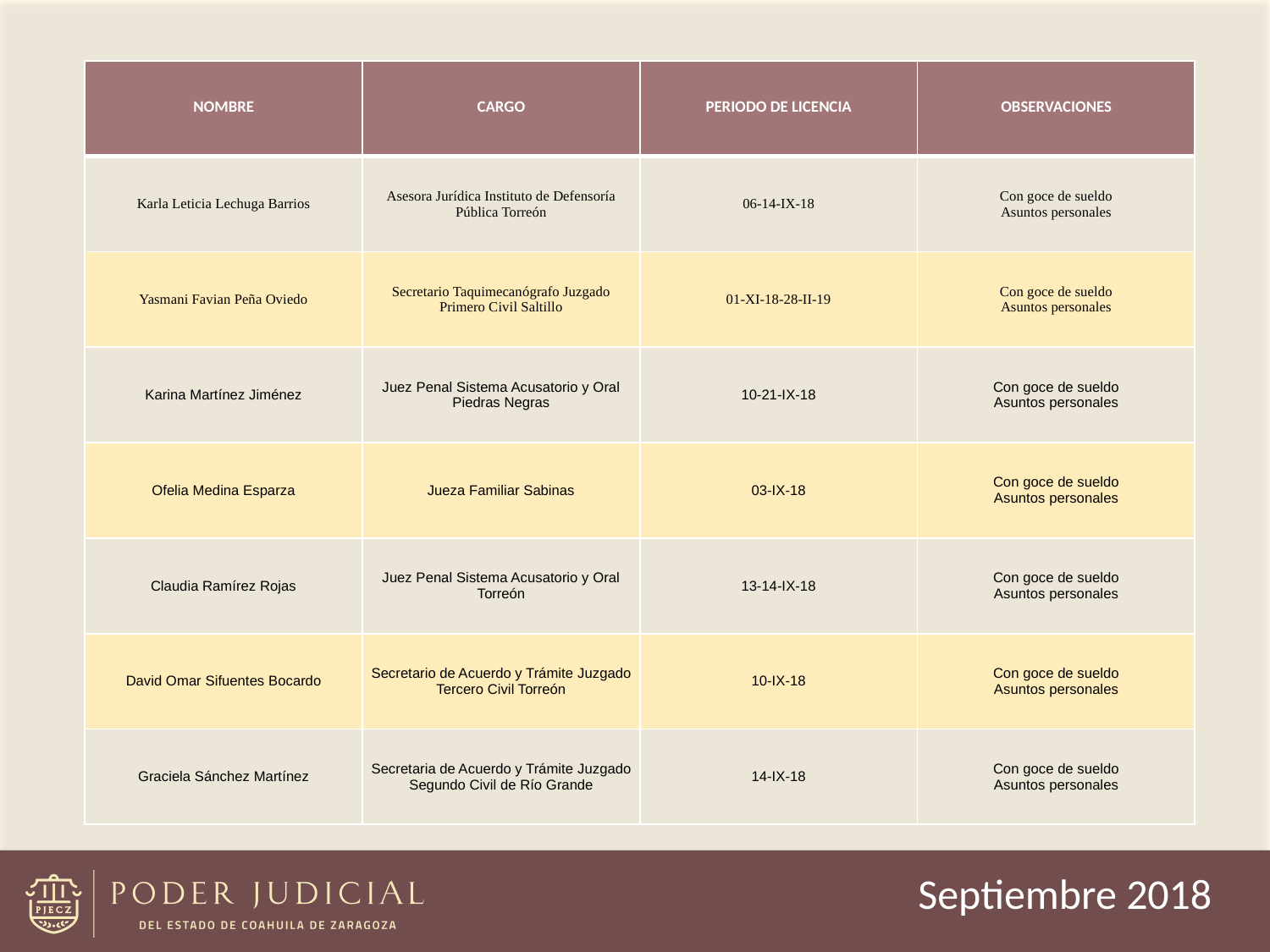

| NOMBRE | CARGO | PERIODO DE LICENCIA | OBSERVACIONES |
| --- | --- | --- | --- |
| Karla Leticia Lechuga Barrios | Asesora Jurídica Instituto de Defensoría Pública Torreón | 06-14-IX-18 | Con goce de sueldo Asuntos personales |
| Yasmani Favian Peña Oviedo | Secretario Taquimecanógrafo Juzgado Primero Civil Saltillo | 01-XI-18-28-II-19 | Con goce de sueldo Asuntos personales |
| Karina Martínez Jiménez | Juez Penal Sistema Acusatorio y Oral Piedras Negras | 10-21-IX-18 | Con goce de sueldo Asuntos personales |
| Ofelia Medina Esparza | Jueza Familiar Sabinas | 03-IX-18 | Con goce de sueldo Asuntos personales |
| Claudia Ramírez Rojas | Juez Penal Sistema Acusatorio y Oral Torreón | 13-14-IX-18 | Con goce de sueldo Asuntos personales |
| David Omar Sifuentes Bocardo | Secretario de Acuerdo y Trámite Juzgado Tercero Civil Torreón | 10-IX-18 | Con goce de sueldo Asuntos personales |
| Graciela Sánchez Martínez | Secretaria de Acuerdo y Trámite Juzgado Segundo Civil de Río Grande | 14-IX-18 | Con goce de sueldo Asuntos personales |
Septiembre 2018